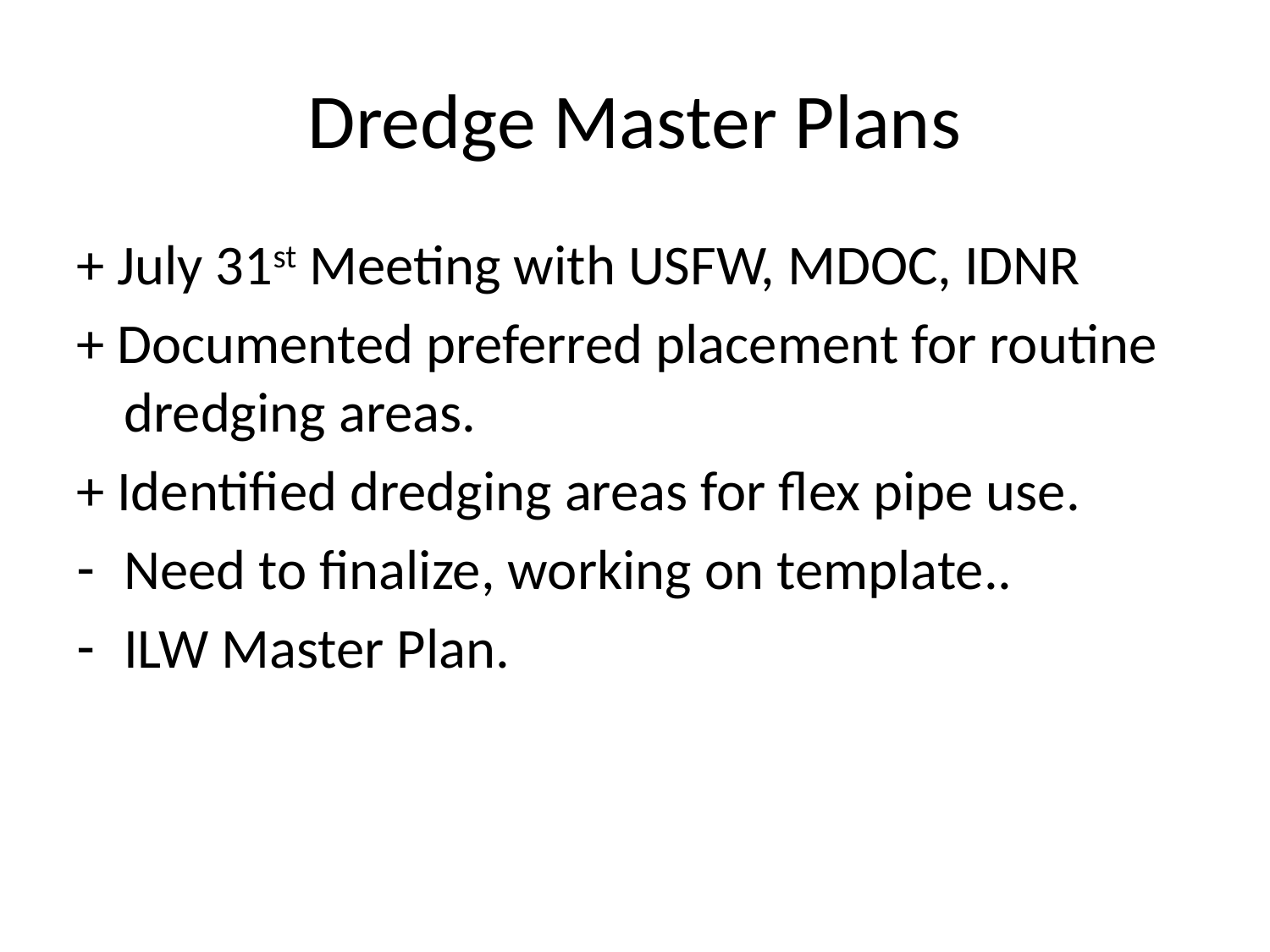

# Dredge Master Plans
+ July 31st Meeting with USFW, MDOC, IDNR
+ Documented preferred placement for routine dredging areas.
+ Identified dredging areas for flex pipe use.
Need to finalize, working on template..
ILW Master Plan.